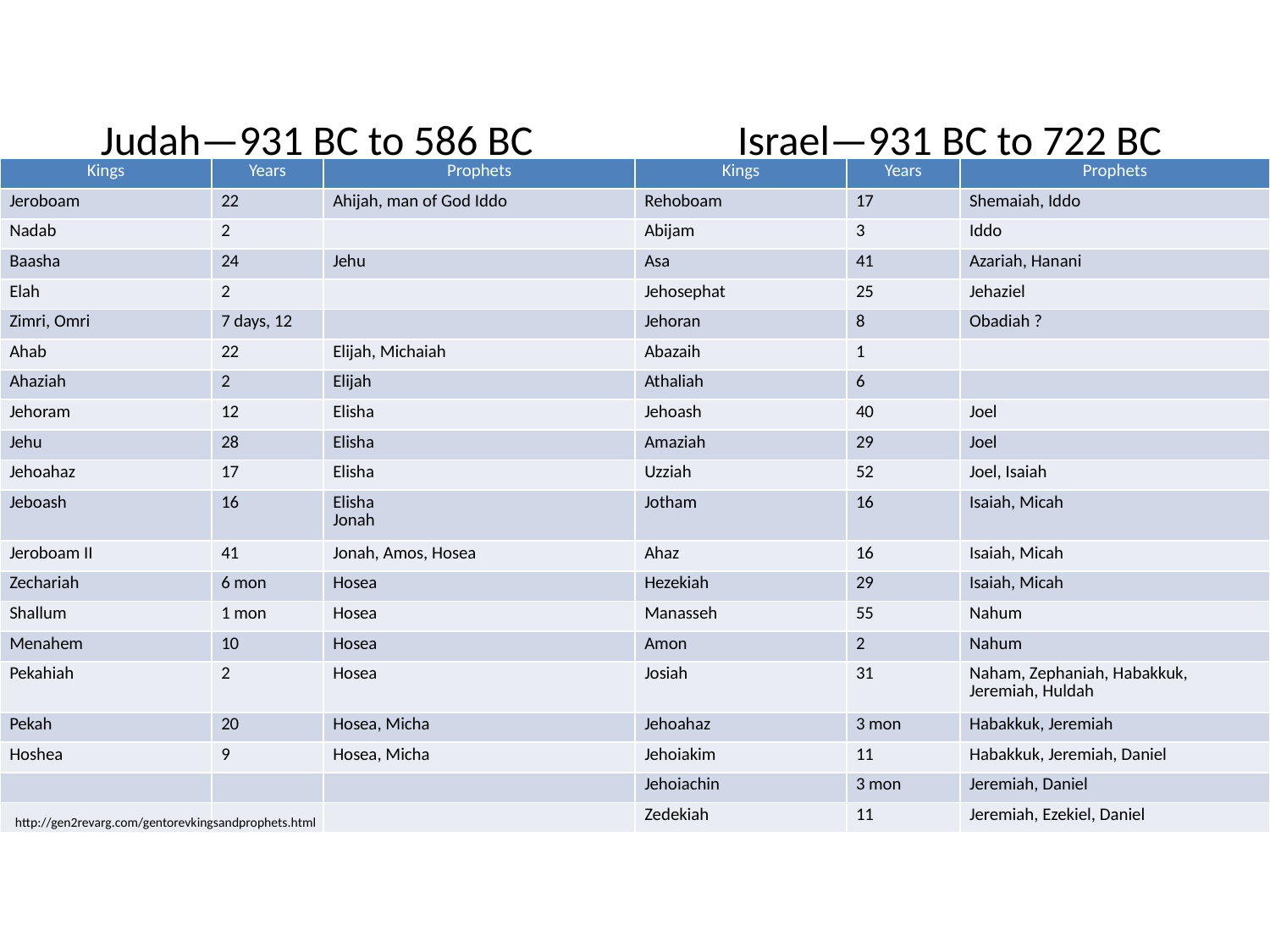

Judah—931 BC to 586 BC
Israel—931 BC to 722 BC
| Kings | Years | Prophets | Kings | Years | Prophets |
| --- | --- | --- | --- | --- | --- |
| Jeroboam | 22 | Ahijah, man of God Iddo | Rehoboam | 17 | Shemaiah, Iddo |
| Nadab | 2 |  | Abijam | 3 | Iddo |
| Baasha | 24 | Jehu | Asa | 41 | Azariah, Hanani |
| Elah | 2 |  | Jehosephat | 25 | Jehaziel |
| Zimri, Omri | 7 days, 12 |  | Jehoran | 8 | Obadiah ? |
| Ahab | 22 | Elijah, Michaiah | Abazaih | 1 |  |
| Ahaziah | 2 | Elijah | Athaliah | 6 |  |
| Jehoram | 12 | Elisha | Jehoash | 40 | Joel |
| Jehu | 28 | Elisha | Amaziah | 29 | Joel |
| Jehoahaz | 17 | Elisha | Uzziah | 52 | Joel, Isaiah |
| Jeboash | 16 | Elisha Jonah | Jotham | 16 | Isaiah, Micah |
| Jeroboam II | 41 | Jonah, Amos, Hosea | Ahaz | 16 | Isaiah, Micah |
| Zechariah | 6 mon | Hosea | Hezekiah | 29 | Isaiah, Micah |
| Shallum | 1 mon | Hosea | Manasseh | 55 | Nahum |
| Menahem | 10 | Hosea | Amon | 2 | Nahum |
| Pekahiah | 2 | Hosea | Josiah | 31 | Naham, Zephaniah, Habakkuk, Jeremiah, Huldah |
| Pekah | 20 | Hosea, Micha | Jehoahaz | 3 mon | Habakkuk, Jeremiah |
| Hoshea | 9 | Hosea, Micha | Jehoiakim | 11 | Habakkuk, Jeremiah, Daniel |
|  |  |  | Jehoiachin | 3 mon | Jeremiah, Daniel |
|  |  |  | Zedekiah | 11 | Jeremiah, Ezekiel, Daniel |
http://gen2revarg.com/gentorevkingsandprophets.html